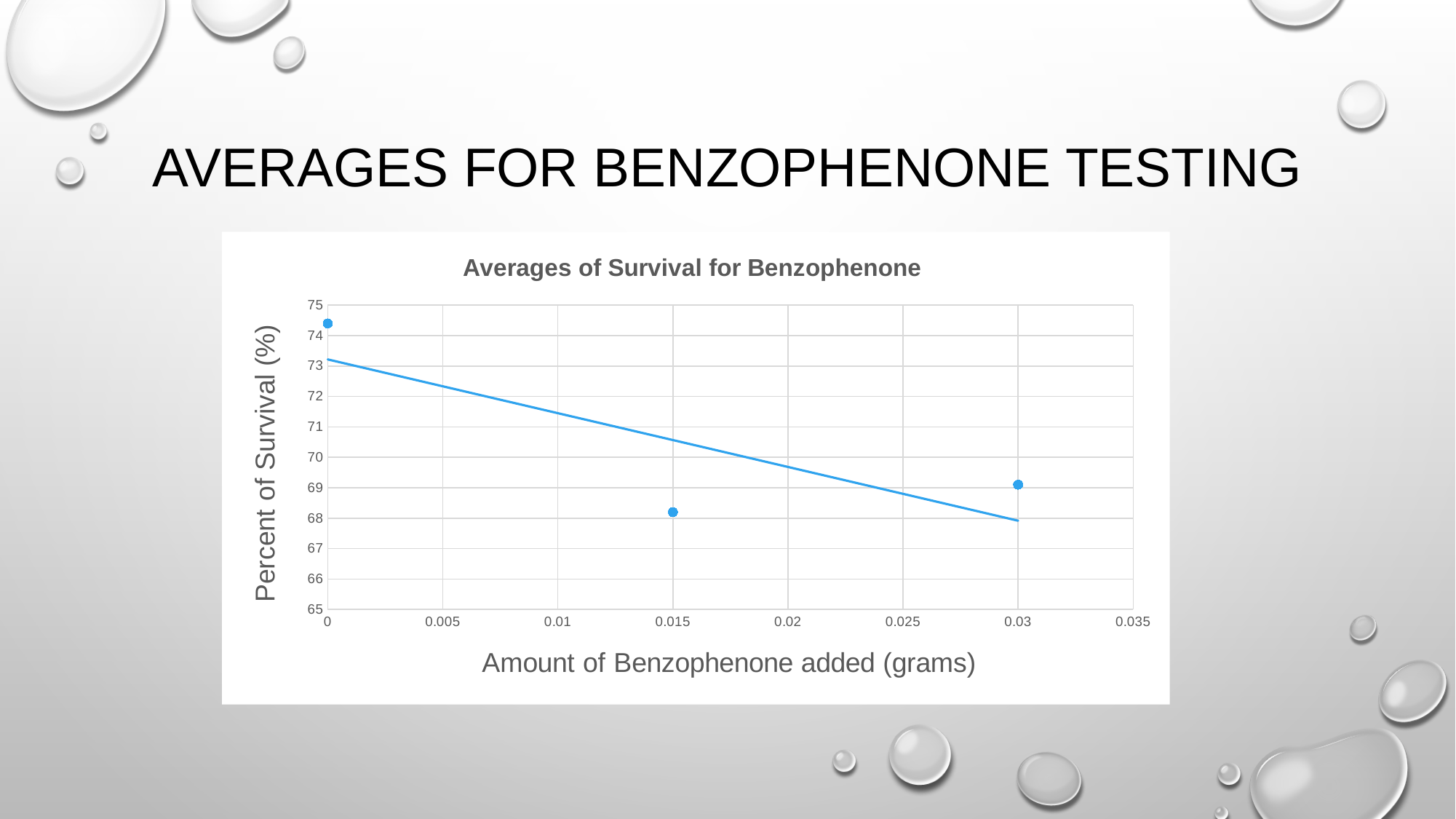

# Averages for benzophenone testing

### Chart: Averages of Survival for Benzophenone

| Category |  |
|---|---|